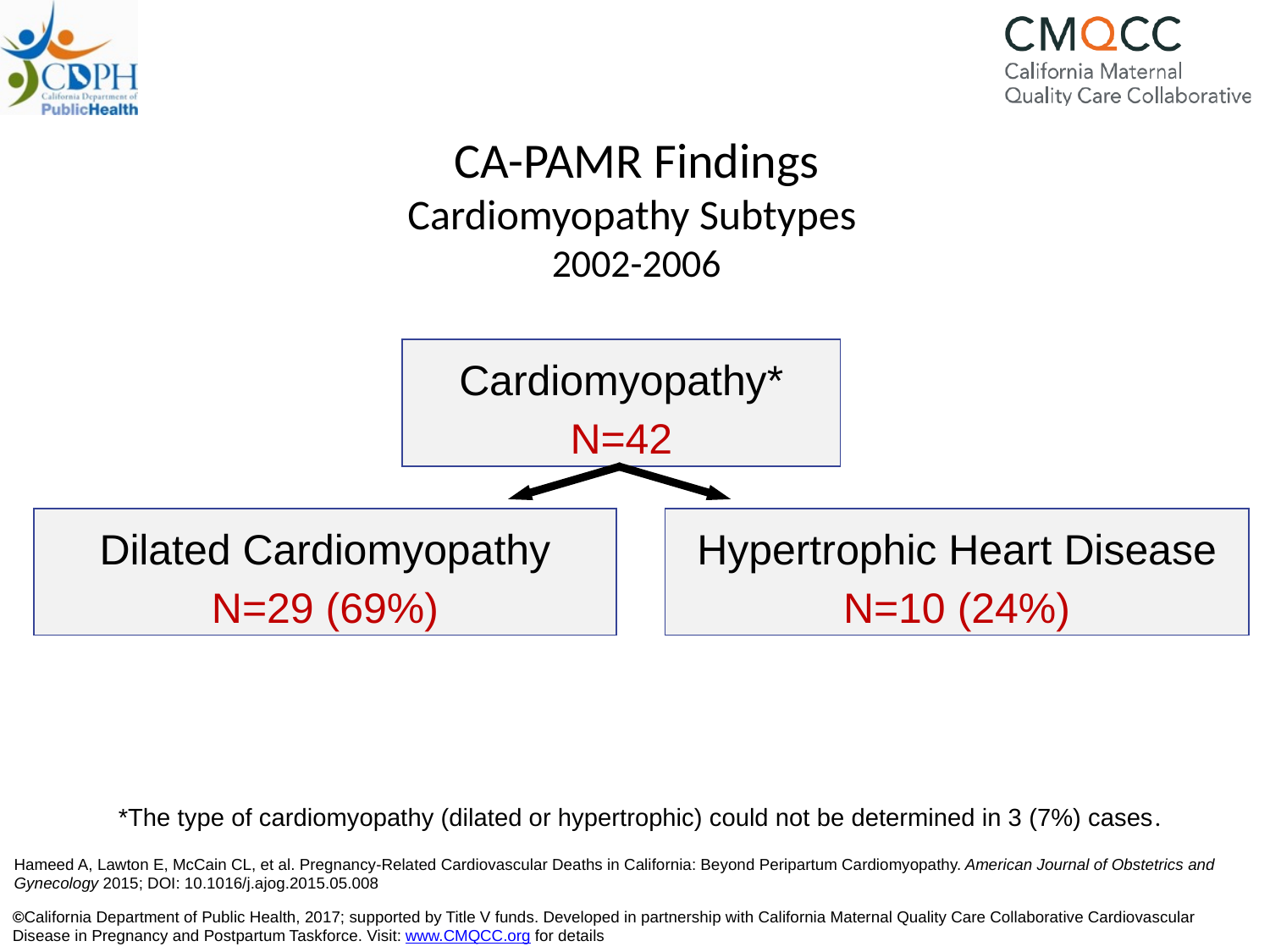

# CA-PAMR Findings Cardiomyopathy Subtypes 2002-2006
Cardiomyopathy*
N=42
Dilated Cardiomyopathy
N=29 (69%)
Hypertrophic Heart Disease
N=10 (24%)
*The type of cardiomyopathy (dilated or hypertrophic) could not be determined in 3 (7%) cases.
Hameed A, Lawton E, McCain CL, et al. Pregnancy-Related Cardiovascular Deaths in California: Beyond Peripartum Cardiomyopathy. American Journal of Obstetrics and Gynecology 2015; DOI: 10.1016/j.ajog.2015.05.008